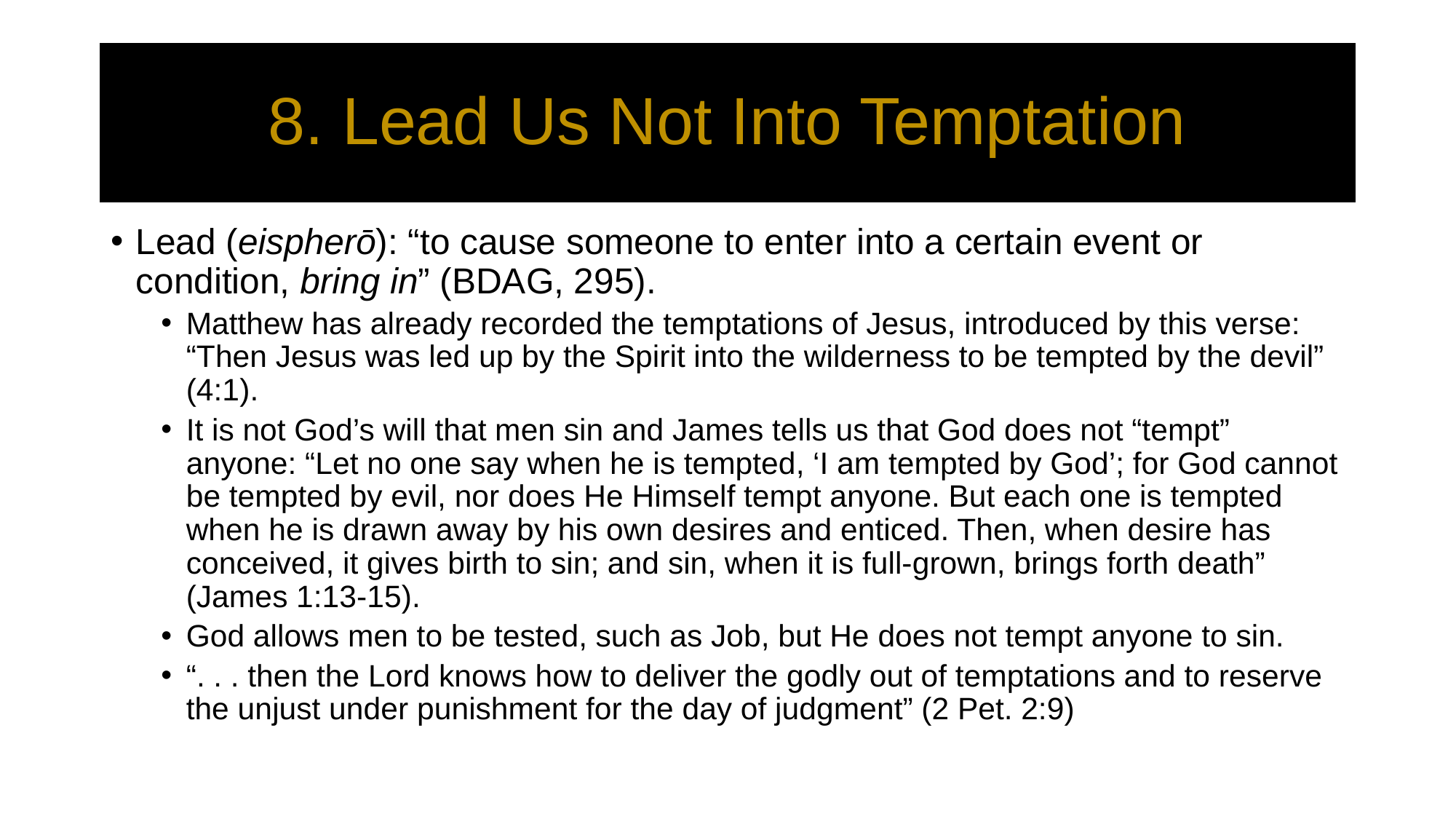

# 8. Lead Us Not Into Temptation
Lead (eispherō): “to cause someone to enter into a certain event or condition, bring in” (BDAG, 295).
Matthew has already recorded the temptations of Jesus, introduced by this verse: “Then Jesus was led up by the Spirit into the wilderness to be tempted by the devil” (4:1).
It is not God’s will that men sin and James tells us that God does not “tempt” anyone: “Let no one say when he is tempted, ‘I am tempted by God’; for God cannot be tempted by evil, nor does He Himself tempt anyone. But each one is tempted when he is drawn away by his own desires and enticed. Then, when desire has conceived, it gives birth to sin; and sin, when it is full-grown, brings forth death” (James 1:13-15).
God allows men to be tested, such as Job, but He does not tempt anyone to sin.
“. . . then the Lord knows how to deliver the godly out of temptations and to reserve the unjust under punishment for the day of judgment” (2 Pet. 2:9)